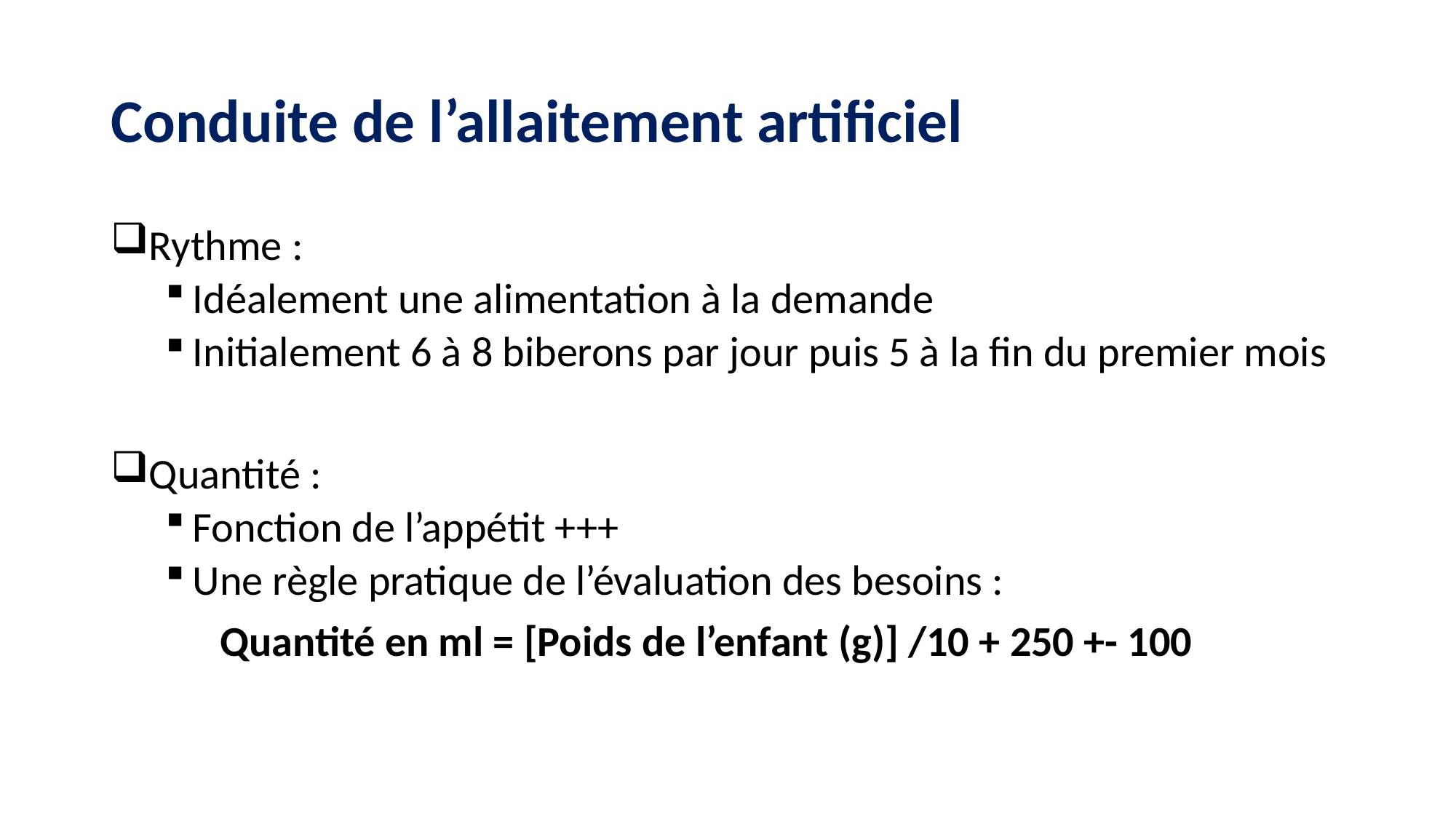

# Conduite de l’allaitement artificiel
Rythme :
Idéalement une alimentation à la demande
Initialement 6 à 8 biberons par jour puis 5 à la fin du premier mois

Quantité :
Fonction de l’appétit +++
Une règle pratique de l’évaluation des besoins :
	Quantité en ml = [Poids de l’enfant (g)] /10 + 250 +- 100